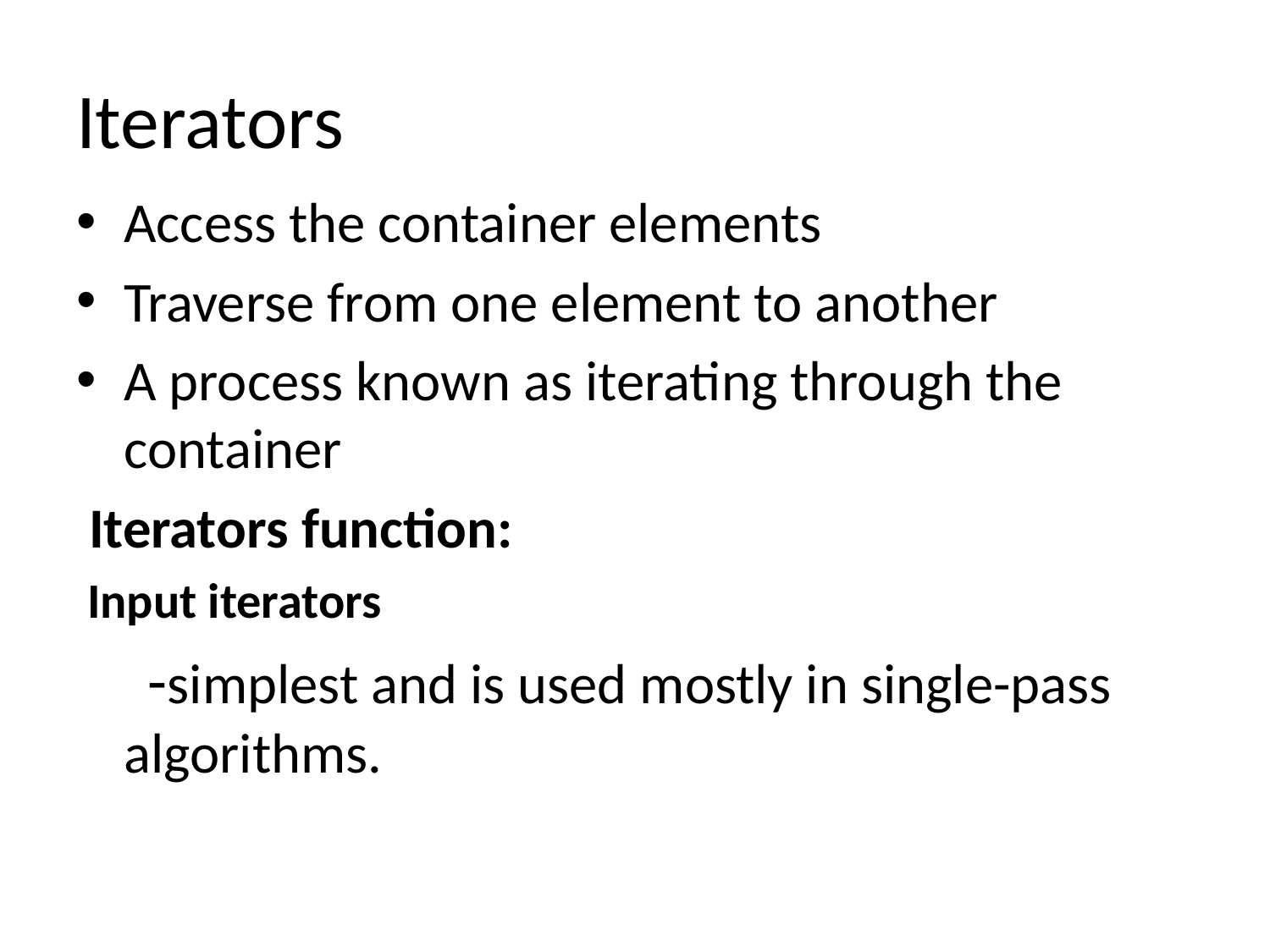

# Iterators
Access the container elements
Traverse from one element to another
A process known as iterating through the container
 Iterators function:
 Input iterators
     -simplest and is used mostly in single-pass algorithms.